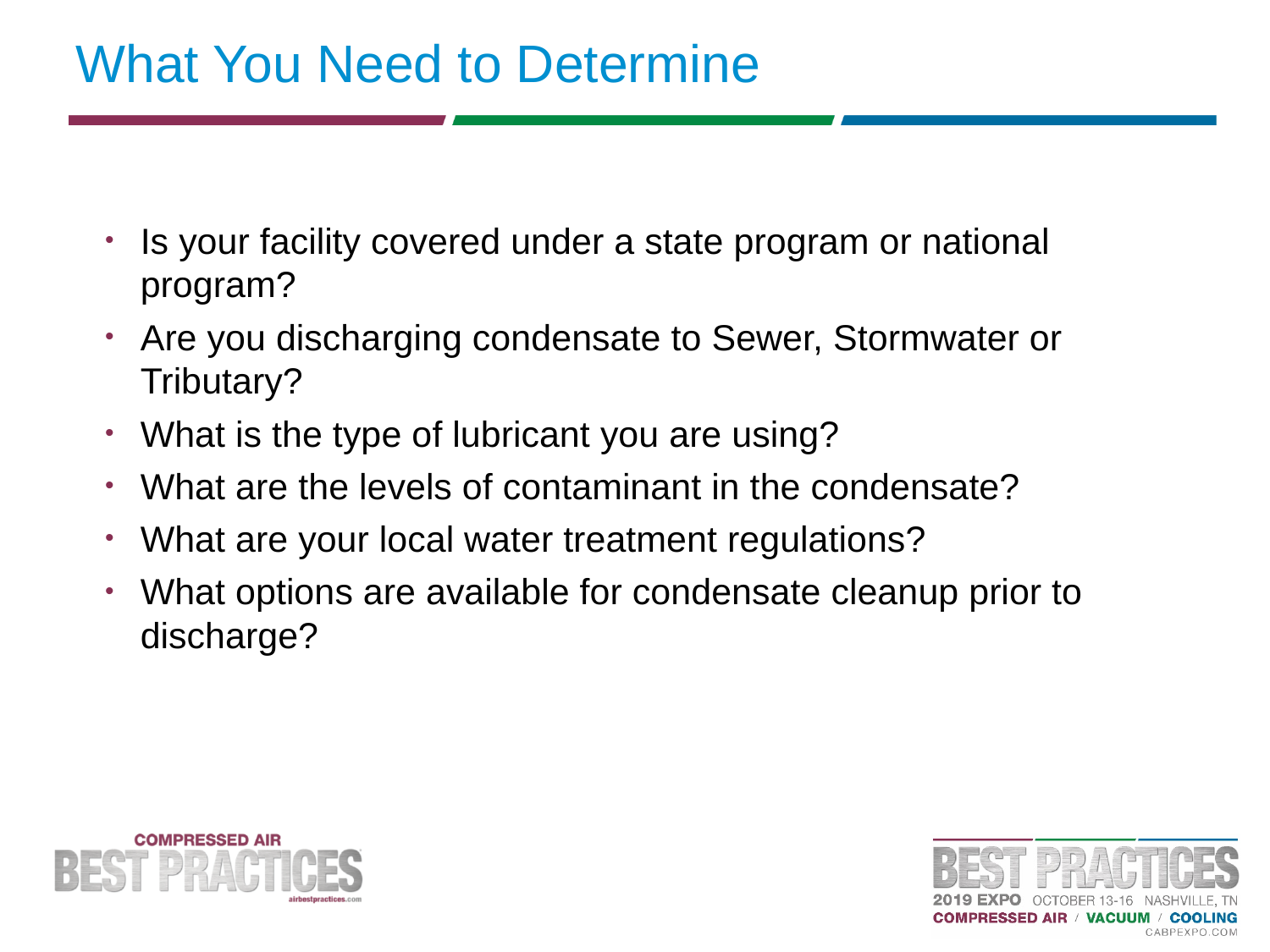

# What You Need to Determine
Is your facility covered under a state program or national program?
Are you discharging condensate to Sewer, Stormwater or Tributary?
What is the type of lubricant you are using?
What are the levels of contaminant in the condensate?
What are your local water treatment regulations?
What options are available for condensate cleanup prior to discharge?